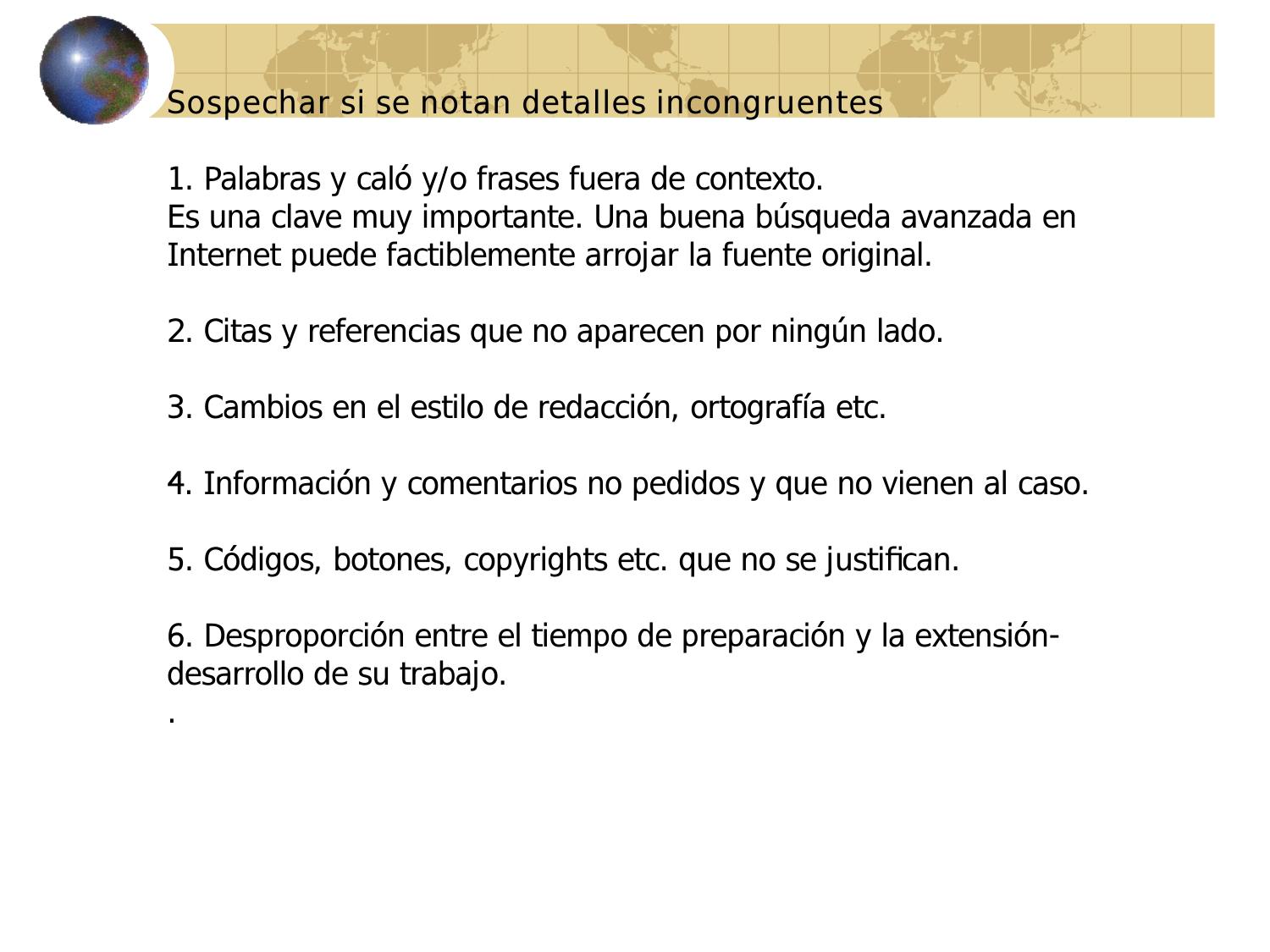

Sospechar si se notan detalles incongruentes

1. Palabras y caló y/o frases fuera de contexto.
Es una clave muy importante. Una buena búsqueda avanzada en Internet puede factiblemente arrojar la fuente original.

2. Citas y referencias que no aparecen por ningún lado.

3. Cambios en el estilo de redacción, ortografía etc.

4. Información y comentarios no pedidos y que no vienen al caso.

5. Códigos, botones, copyrights etc. que no se justifican.

6. Desproporción entre el tiempo de preparación y la extensión-desarrollo de su trabajo.
.